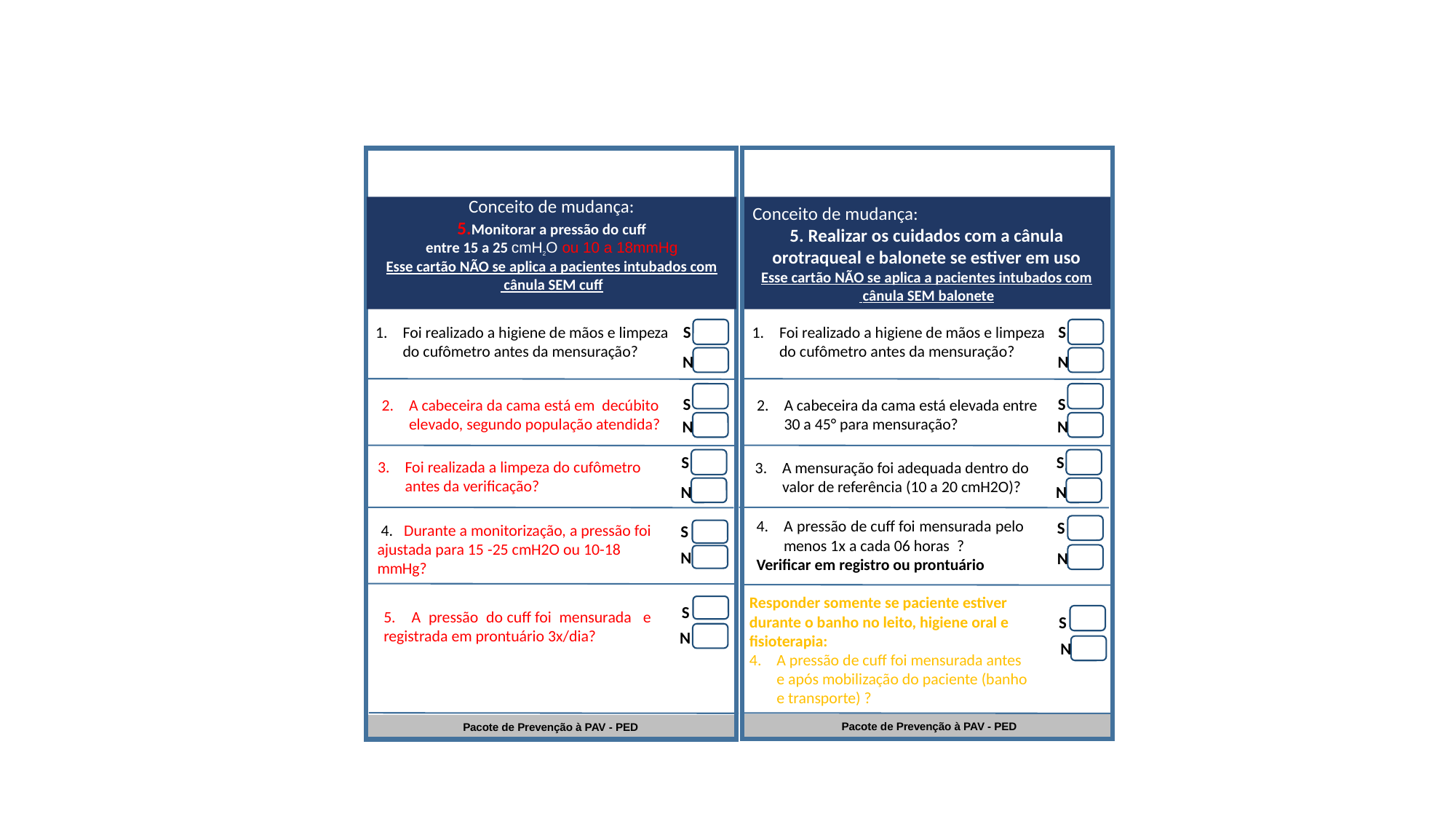

Conceito de mudança:
5.Monitorar a pressão do cuff
entre 15 a 25 cmH2O ou 10 a 18mmHg
Esse cartão NÃO se aplica a pacientes intubados com
 cânula SEM cuff

Conceito de mudança:
5. Realizar os cuidados com a cânula orotraqueal e balonete se estiver em uso
Esse cartão NÃO se aplica a pacientes intubados com
 cânula SEM balonete

Foi realizado a higiene de mãos e limpeza do cufômetro antes da mensuração?
Foi realizado a higiene de mãos e limpeza do cufômetro antes da mensuração?

S
S

N
N

A cabeceira da cama está em  decúbito elevado, segundo população atendida?
A cabeceira da cama está elevada entre 30 a 45° para mensuração?
S
S

N
N
Foi realizada a limpeza do cufômetro antes da verificação?
A mensuração foi adequada dentro do valor de referência (10 a 20 cmH2O)?

S
S

N
N

A pressão de cuff foi mensurada pelo menos 1x a cada 06 horas  ?​
Verificar em registro ou prontuário
S

 4.   Durante a monitorização, a pressão foi   ajustada para 15 -25 cmH2O ou 10-18 mmHg?
S

N
N
Responder somente se paciente estiver durante o banho no leito, higiene oral e fisioterapia:
A pressão de cuff foi mensurada antes e após mobilização do paciente (banho e transporte) ?

5.  A pressão do cuff foi mensurada  e registrada em prontuário 3x/dia?
S

S

N

N
Pacote de Prevenção à PAV - PED
Pacote de Prevenção à PAV - PED